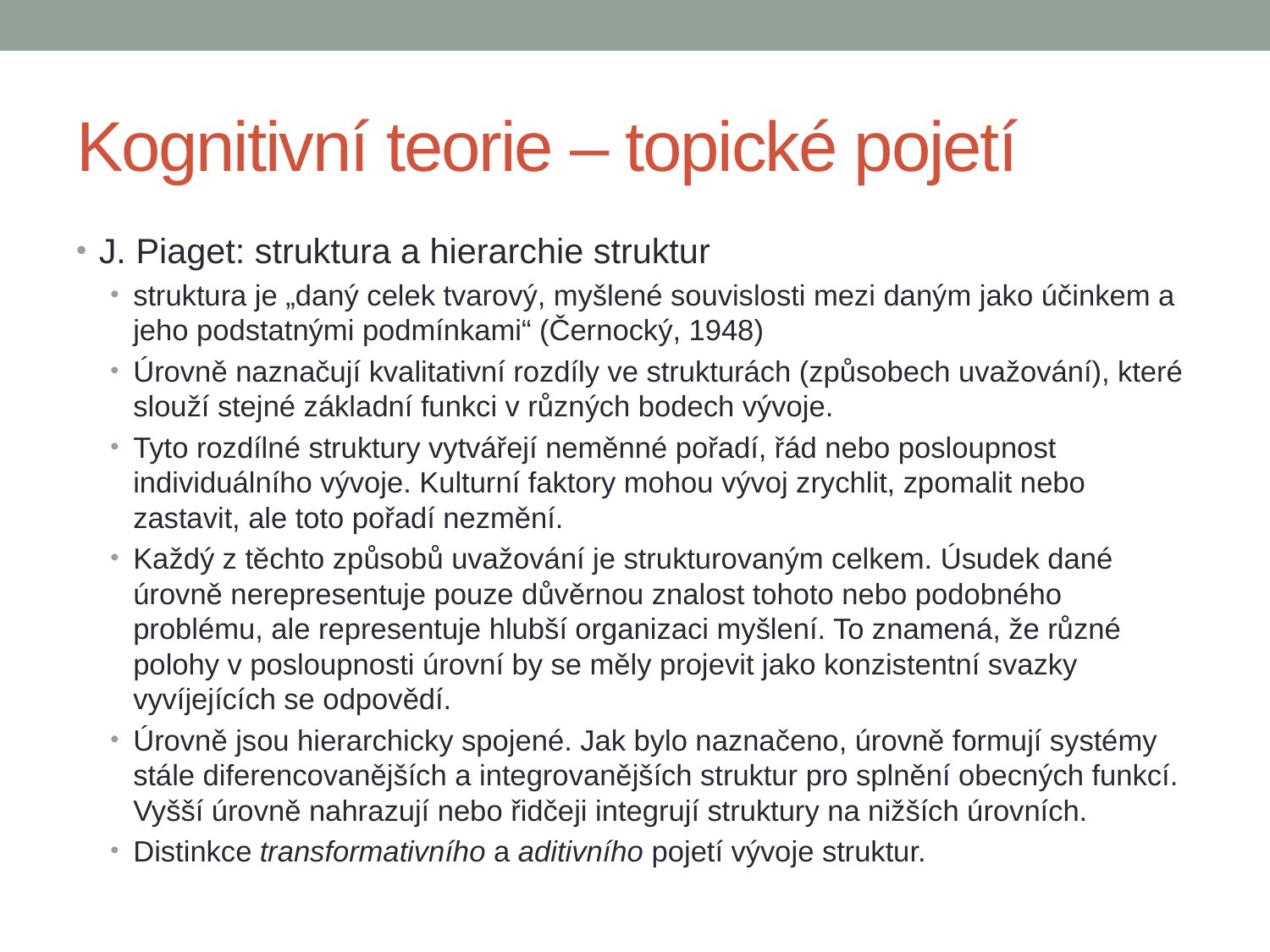

# Kognitivní teorie – topické pojetí
J. Piaget: struktura a hierarchie struktur
struktura je „daný celek tvarový, myšlené souvislosti mezi daným jako účinkem a jeho podstatnými podmínkami“ (Černocký, 1948)
Úrovně naznačují kvalitativní rozdíly ve strukturách (způsobech uvažování), které slouží stejné základní funkci v různých bodech vývoje.
Tyto rozdílné struktury vytvářejí neměnné pořadí, řád nebo posloupnost individuálního vývoje. Kulturní faktory mohou vývoj zrychlit, zpomalit nebo zastavit, ale toto pořadí nezmění.
Každý z těchto způsobů uvažování je strukturovaným celkem. Úsudek dané úrovně nerepresentuje pouze důvěrnou znalost tohoto nebo podobného problému, ale representuje hlubší organizaci myšlení. To znamená, že různé polohy v posloupnosti úrovní by se měly projevit jako konzistentní svazky vyvíjejících se odpovědí.
Úrovně jsou hierarchicky spojené. Jak bylo naznačeno, úrovně formují systémy stále diferencovanějších a integrovanějších struktur pro splnění obecných funkcí. Vyšší úrovně nahrazují nebo řidčeji integrují struktury na nižších úrovních.
Distinkce transformativního a aditivního pojetí vývoje struktur.